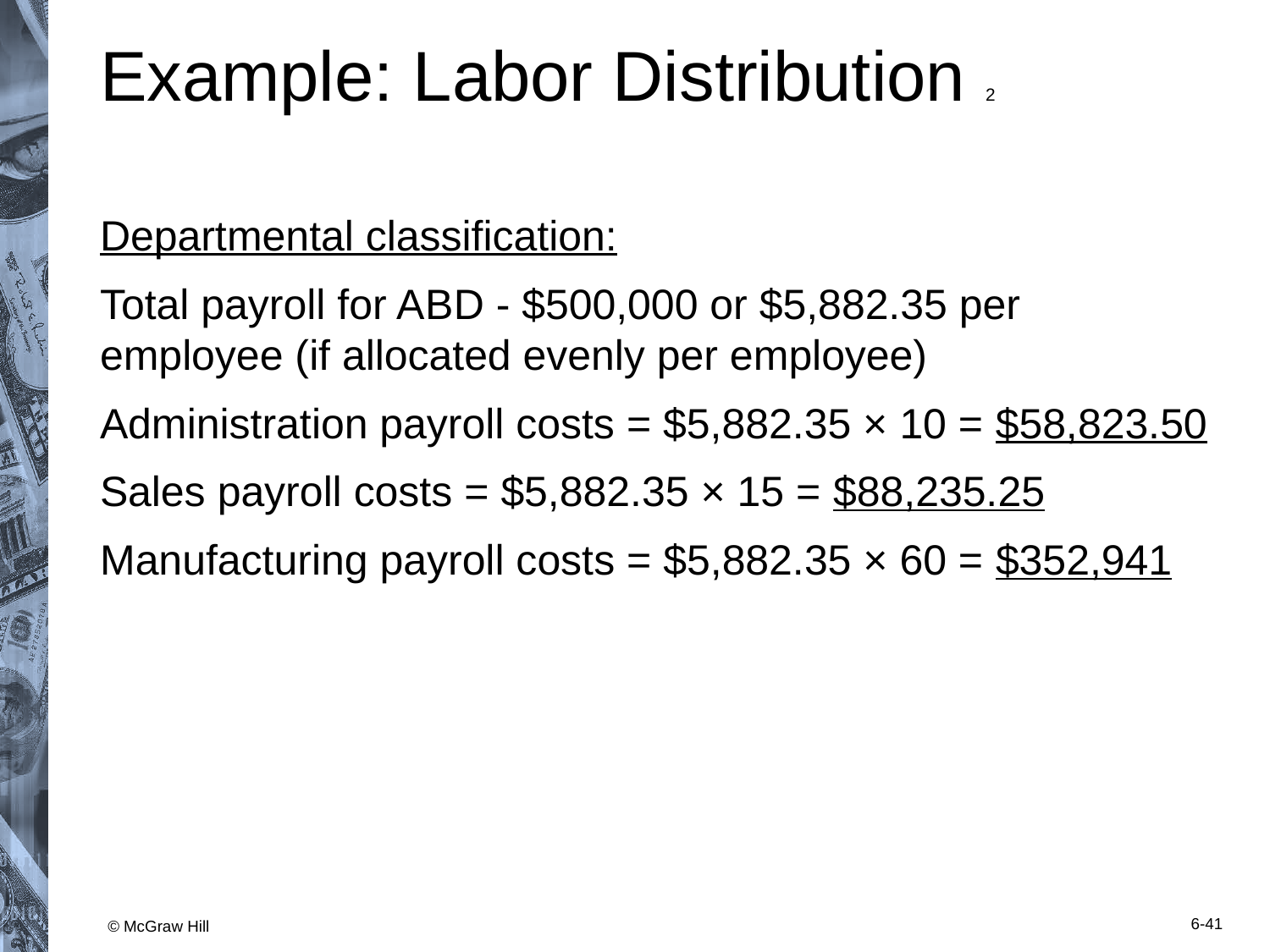

# Example: Labor Distribution 2
Departmental classification:
Total payroll for A B D - $500,000 or $5,882.35 per employee (if allocated evenly per employee)
Administration payroll costs = $5,882.35 × 10 = $58,823.50
Sales payroll costs = $5,882.35 × 15 = $88,235.25
Manufacturing payroll costs = $5,882.35 × 60 = $352,941